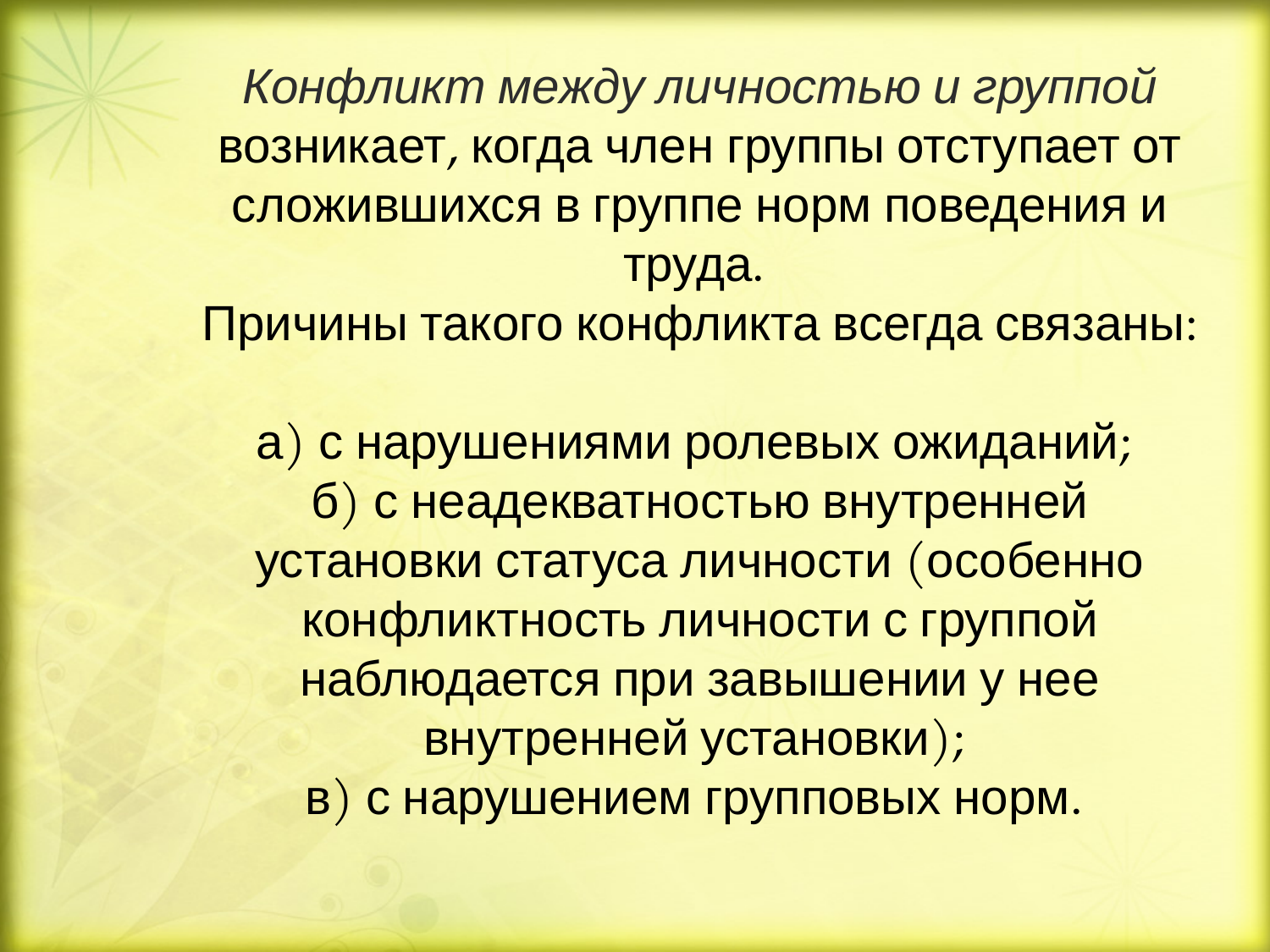

# Конфликт между личностью и группой возникает, когда член группы отступает от сложившихся в группе норм поведения и труда. Причины такого конфликта всегда связаны: а) с нарушениями ролевых ожиданий; б) с неадекватностью внутренней установки статуса личности (особенно конфликтность личности с группой наблюдается при завышении у нее внутренней установки); в) с нарушением групповых норм.